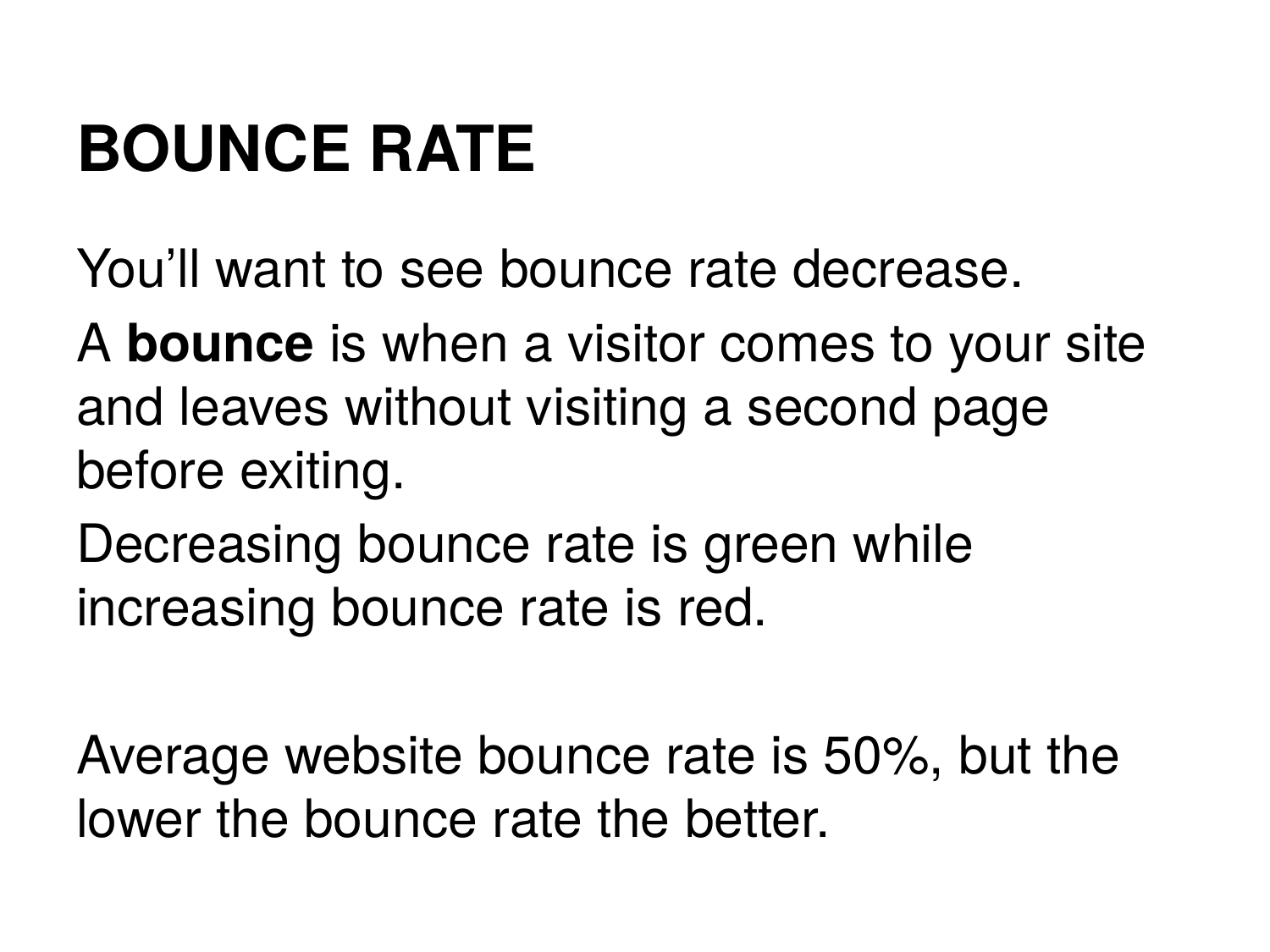

# BOUNCE RATE
You’ll want to see bounce rate decrease.
A bounce is when a visitor comes to your site and leaves without visiting a second page before exiting.
Decreasing bounce rate is green while increasing bounce rate is red.

Average website bounce rate is 50%, but the lower the bounce rate the better.